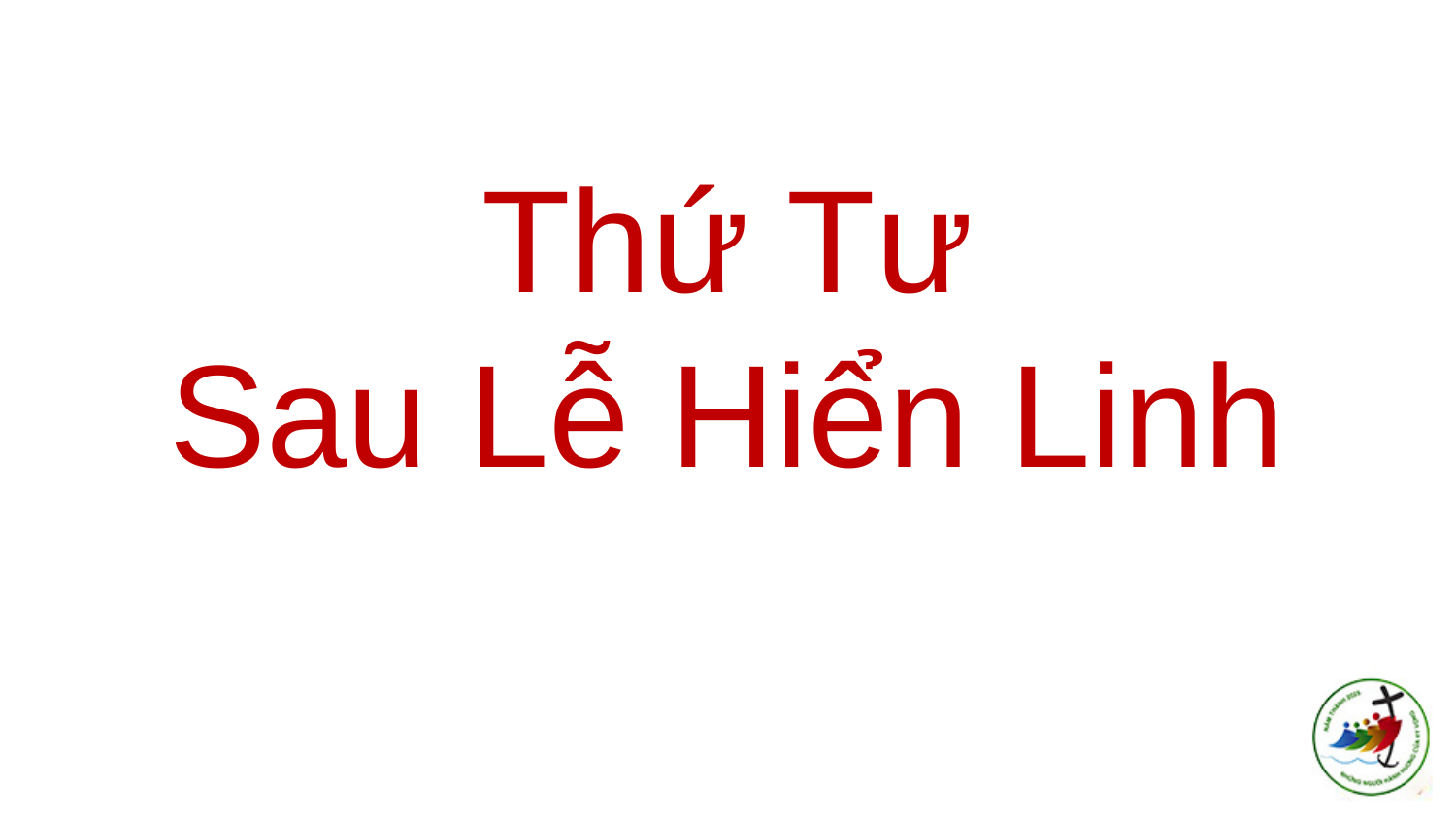

# Thứ Tư Sau Lễ Hiển Linh